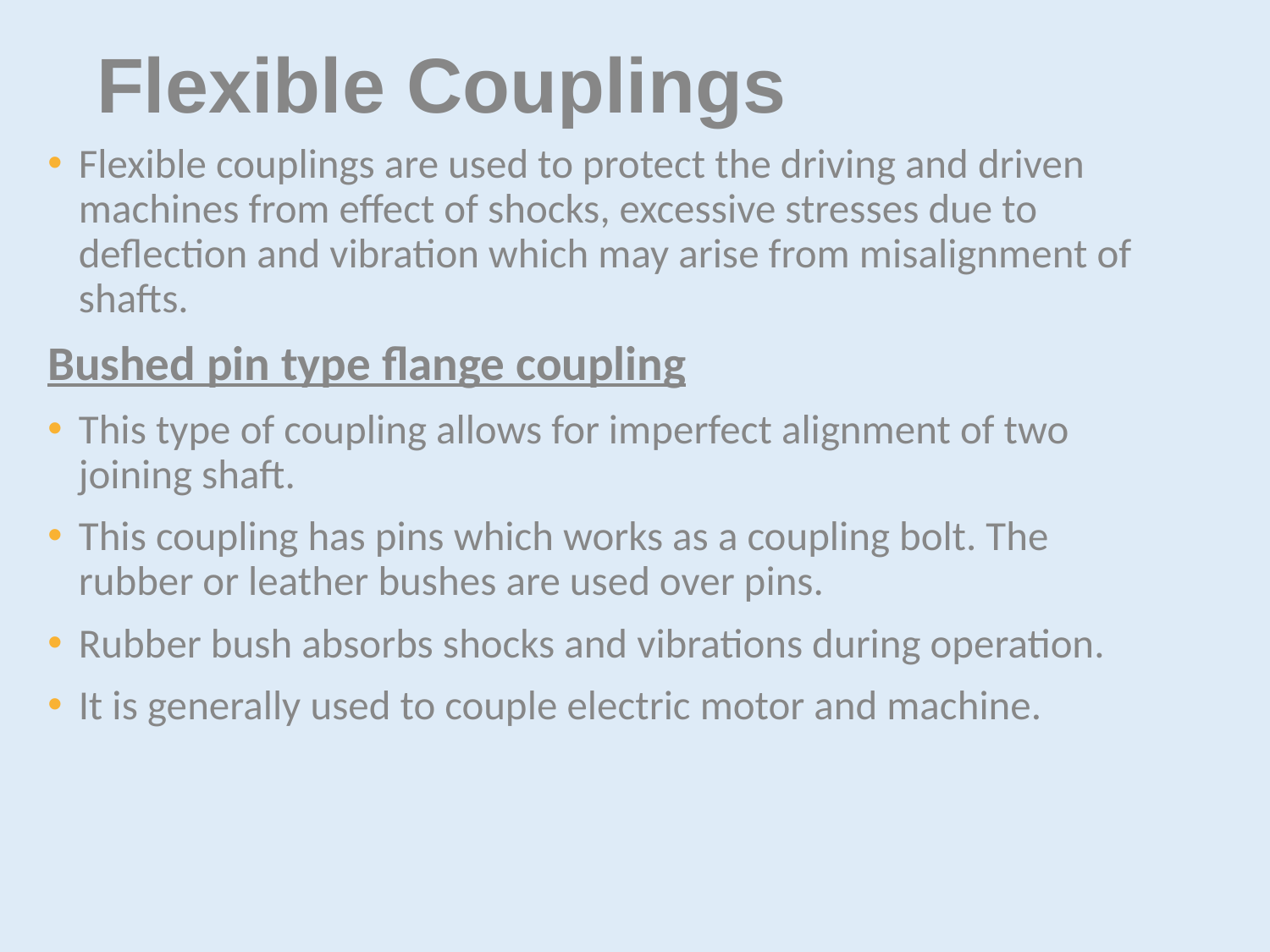

# Flexible Couplings
Flexible couplings are used to protect the driving and driven machines from effect of shocks, excessive stresses due to deflection and vibration which may arise from misalignment of shafts.
Bushed pin type flange coupling
This type of coupling allows for imperfect alignment of two joining shaft.
This coupling has pins which works as a coupling bolt. The rubber or leather bushes are used over pins.
Rubber bush absorbs shocks and vibrations during operation.
It is generally used to couple electric motor and machine.